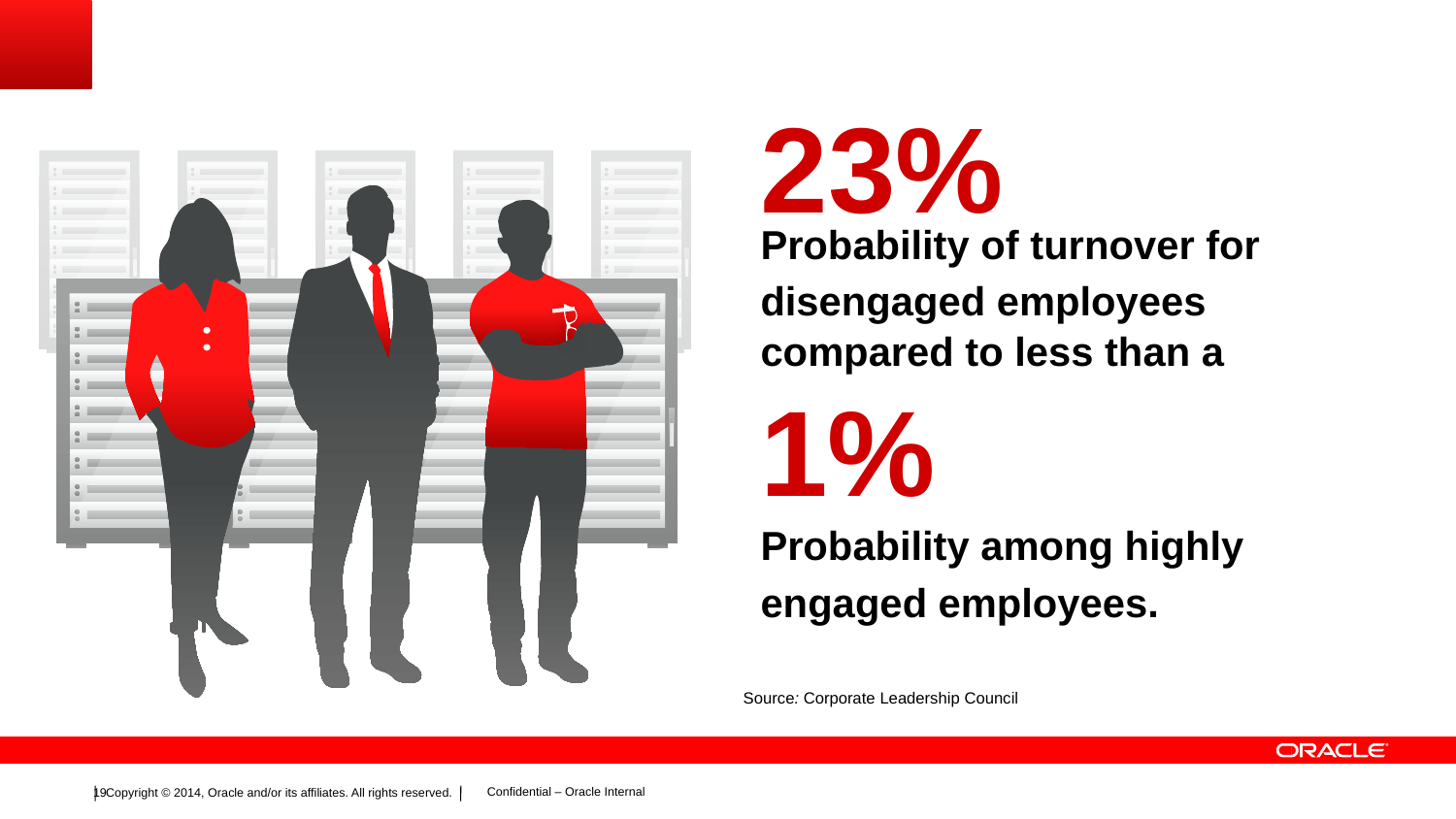

23%
Probability of turnover for disengaged employees compared to less than a 1%
Probability among highly engaged employees.
Source: Corporate Leadership Council